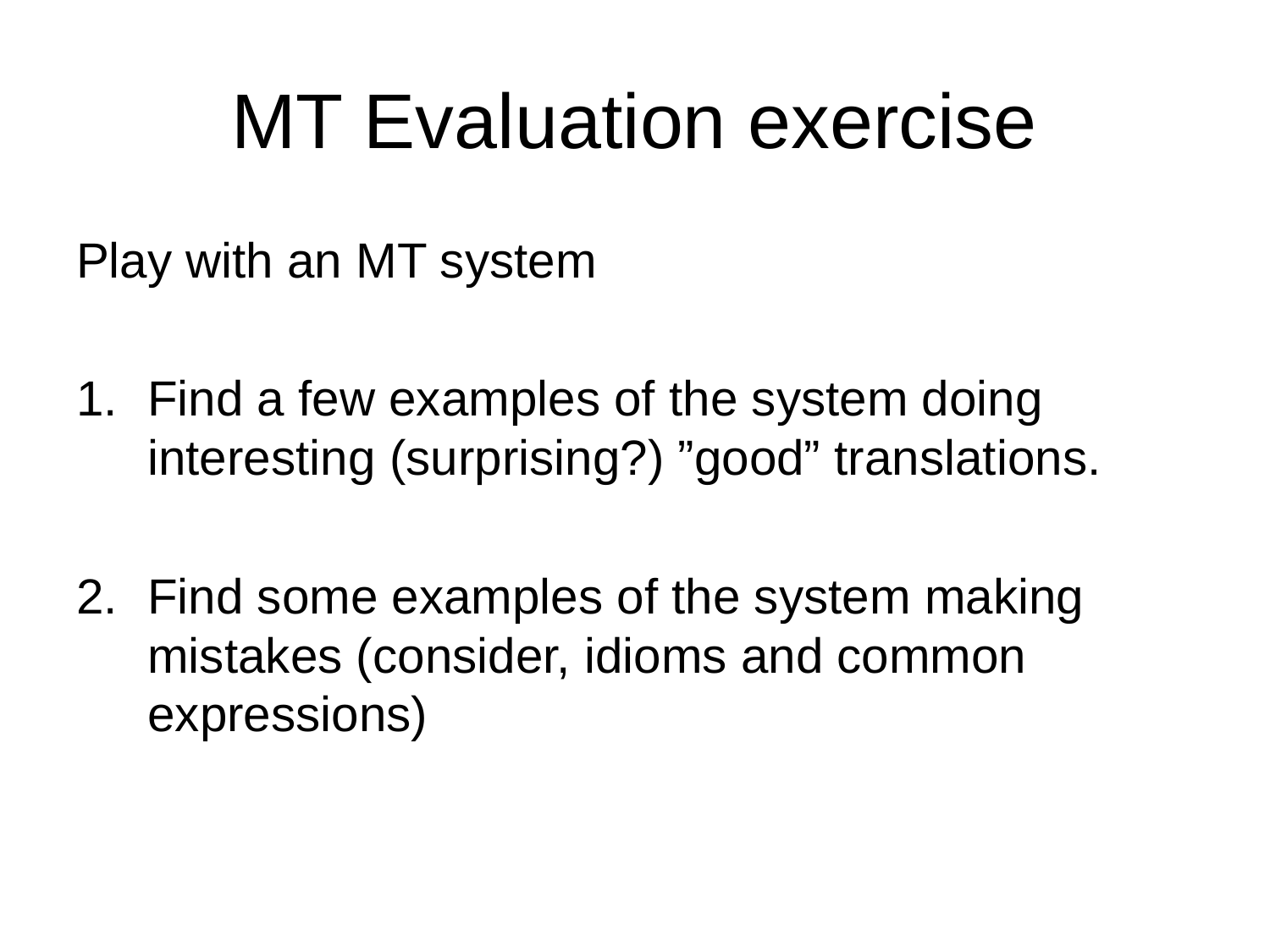

# MT Evaluation exercise
Play with an MT system

Find a few examples of the system doing interesting (surprising?) ”good” translations.

Find some examples of the system making mistakes (consider, idioms and common expressions)